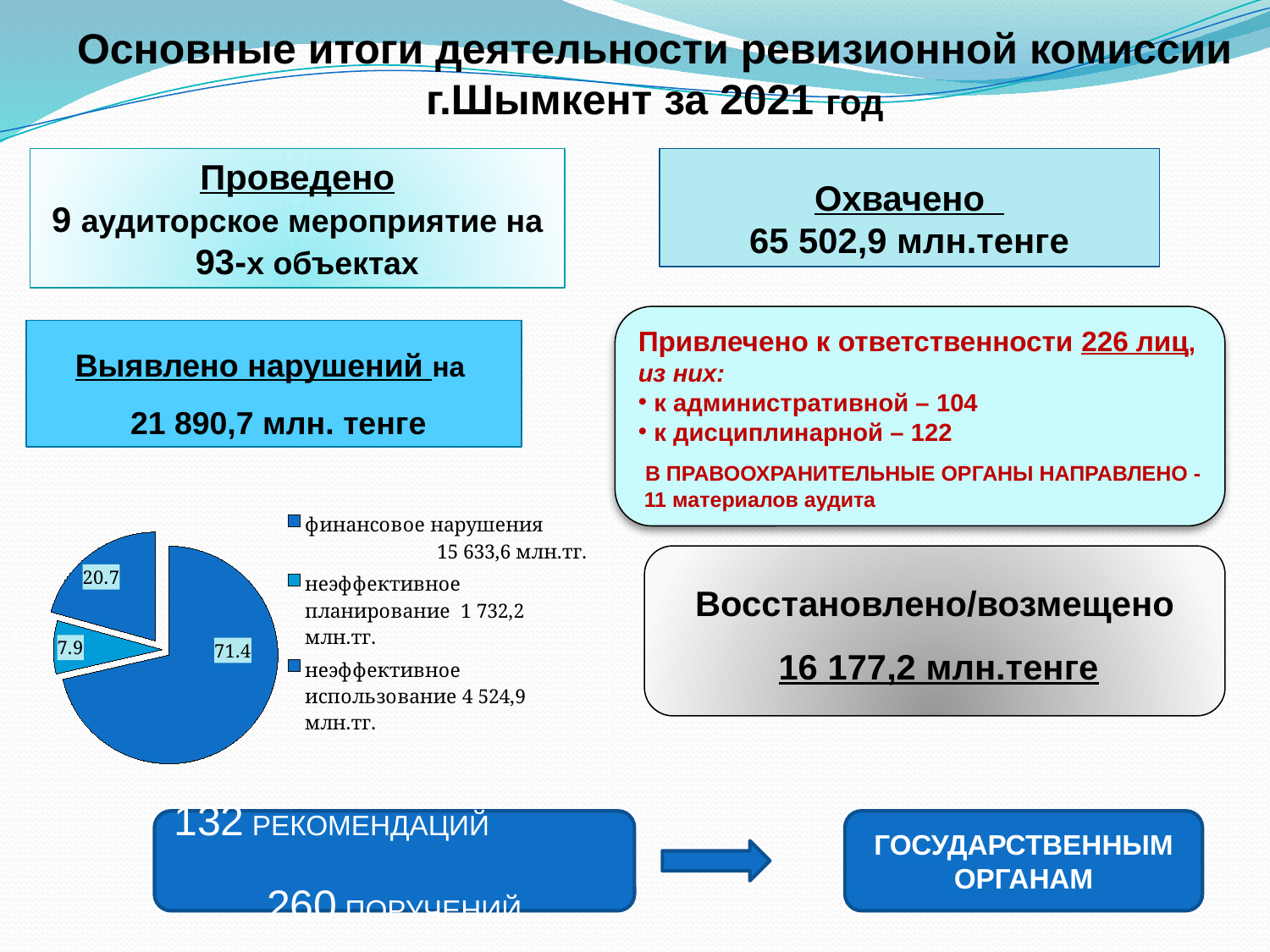

Основные итоги деятельности ревизионной комиссии г.Шымкент за 2021 год
Проведено
9 аудиторское мероприятие на
  93-х объектах
Охвачено
65 502,9 млн.тенге
Привлечено к ответственности 226 лиц, из них:
 к административной – 104
 к дисциплинарной – 122
 В ПРАВООХРАНИТЕЛЬНЫЕ ОРГАНЫ НАПРАВЛЕНО -  11 материалов аудита

Выявлено нарушений на
 21 890,7 млн. тенге

[unsupported chart]

Восстановлено/возмещено
 16 177,2 млн.тенге

132 РЕКОМЕНДАЦИЙ
260 ПОРУЧЕНИЙ
ГОСУДАРСТВЕННЫМ ОРГАНАМ